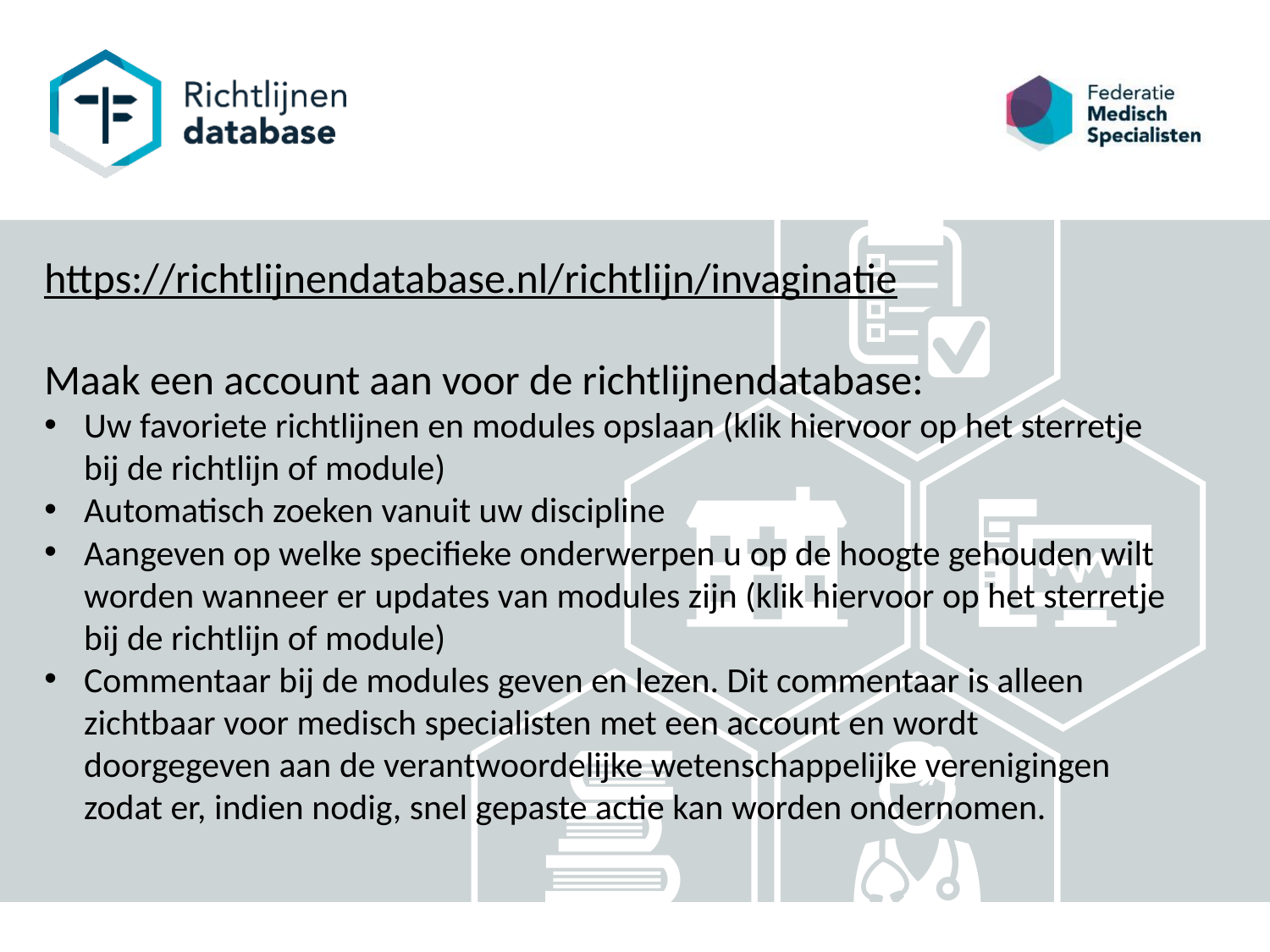

https://richtlijnendatabase.nl/richtlijn/invaginatie

Maak een account aan voor de richtlijnendatabase:
Uw favoriete richtlijnen en modules opslaan (klik hiervoor op het sterretje bij de richtlijn of module)
Automatisch zoeken vanuit uw discipline
Aangeven op welke specifieke onderwerpen u op de hoogte gehouden wilt worden wanneer er updates van modules zijn (klik hiervoor op het sterretje bij de richtlijn of module)
Commentaar bij de modules geven en lezen. Dit commentaar is alleen zichtbaar voor medisch specialisten met een account en wordt doorgegeven aan de verantwoordelijke wetenschappelijke verenigingen zodat er, indien nodig, snel gepaste actie kan worden ondernomen.
21